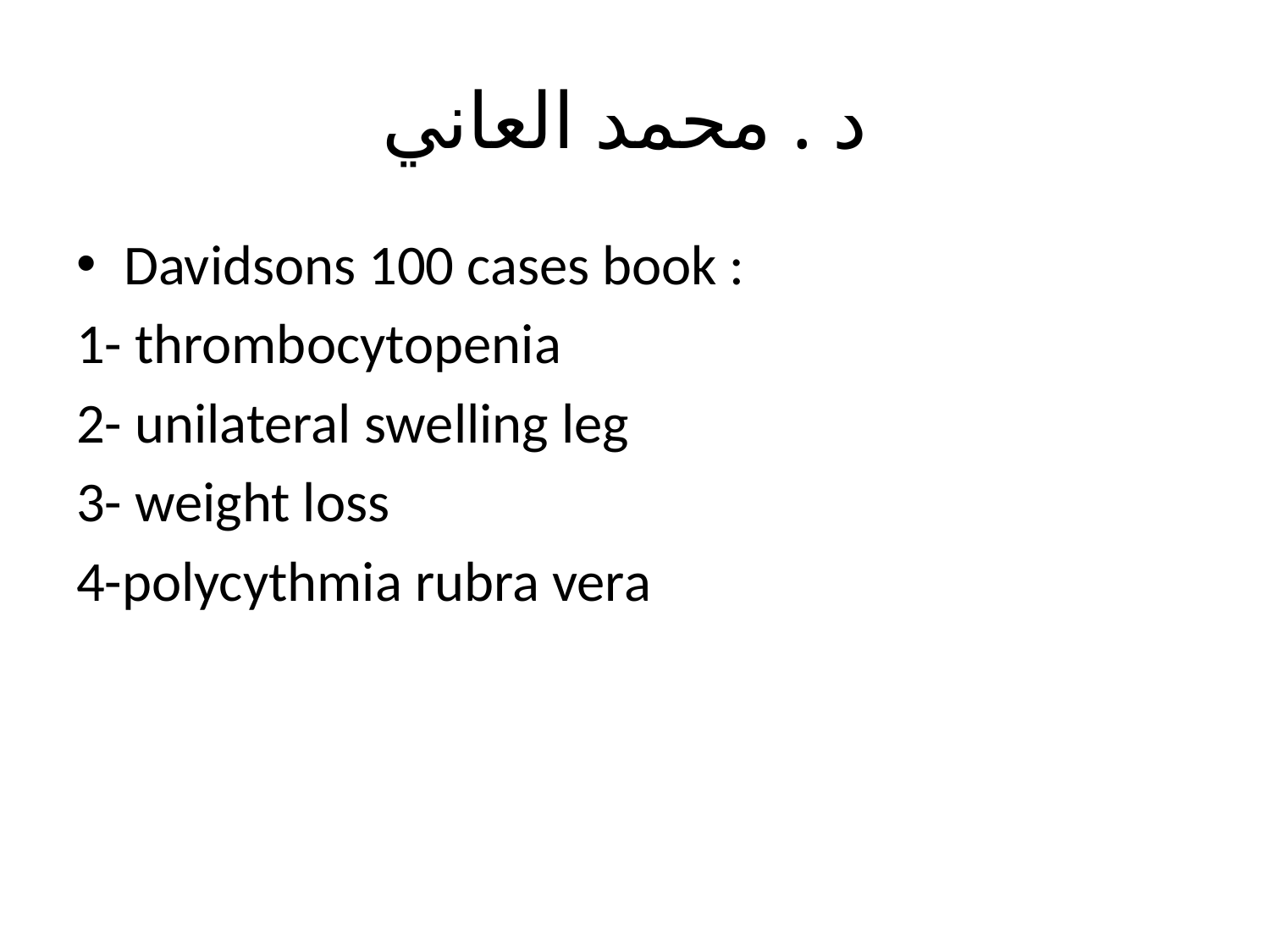

# د . محمد العاني
Davidsons 100 cases book :
1- thrombocytopenia
2- unilateral swelling leg
3- weight loss
4-polycythmia rubra vera